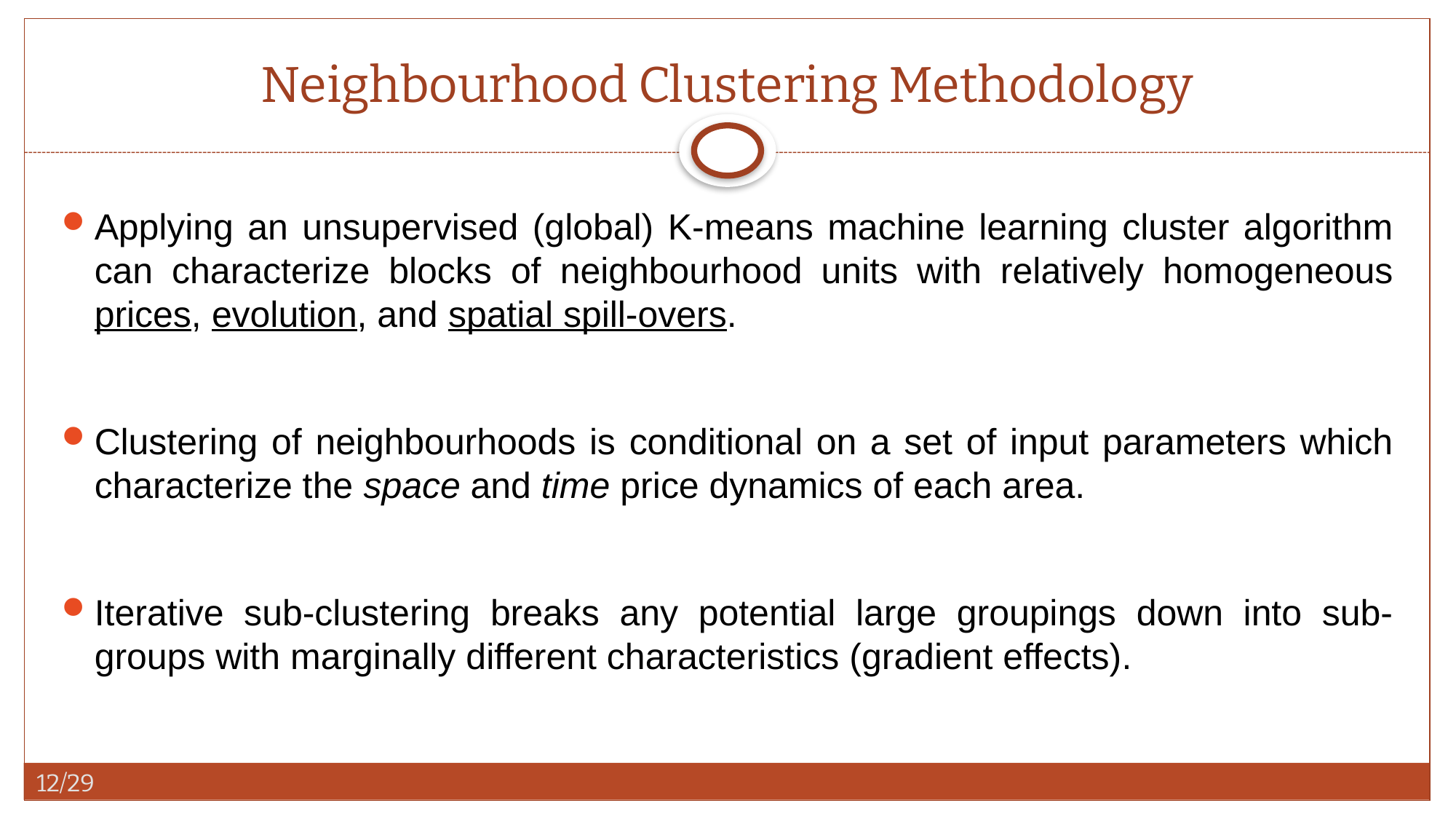

# Neighbourhood Clustering Methodology
Applying an unsupervised (global) K-means machine learning cluster algorithm can characterize blocks of neighbourhood units with relatively homogeneous prices, evolution, and spatial spill-overs.

Clustering of neighbourhoods is conditional on a set of input parameters which characterize the space and time price dynamics of each area.

Iterative sub-clustering breaks any potential large groupings down into sub-groups with marginally different characteristics (gradient effects).
12